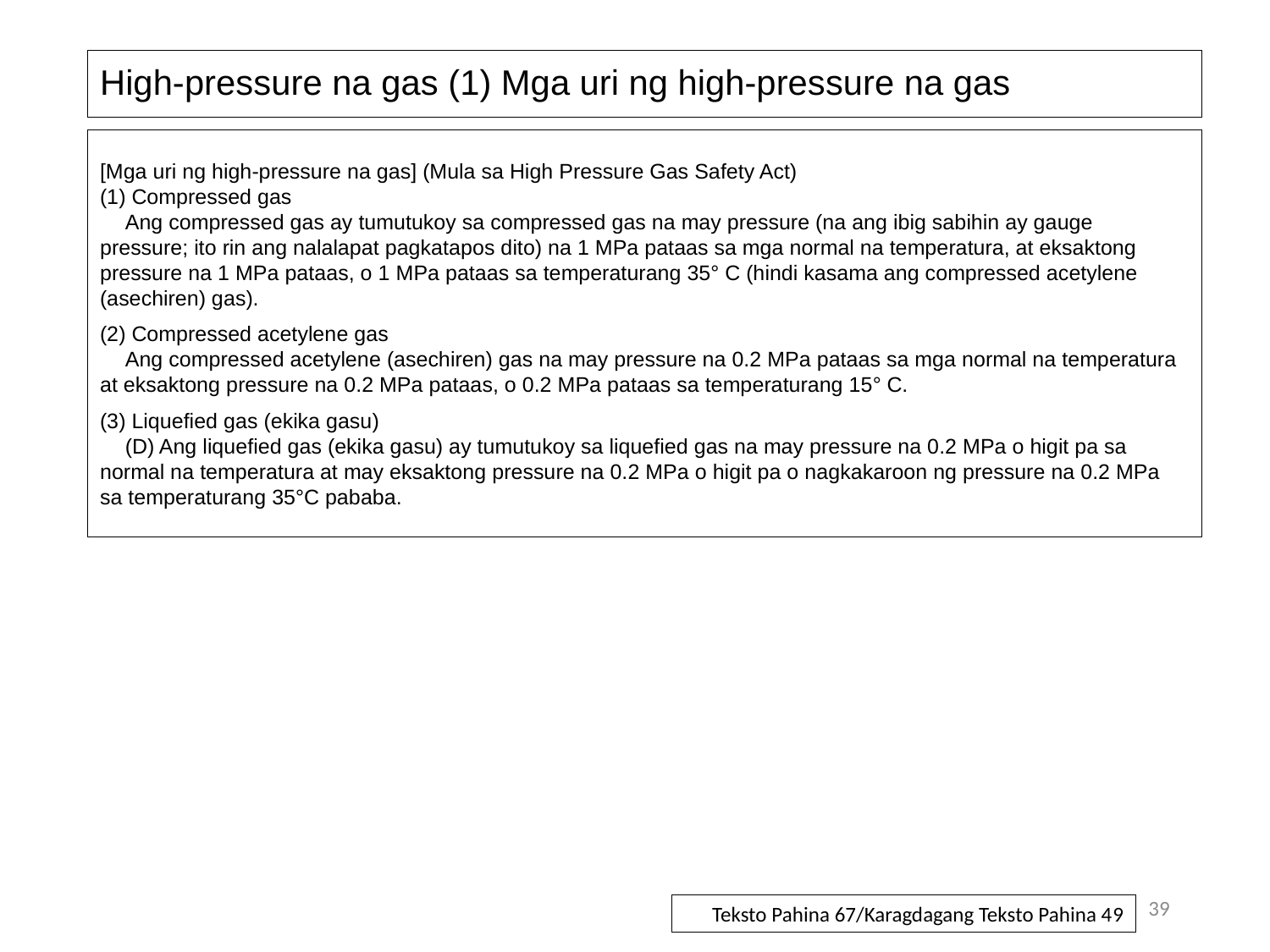

# High-pressure na gas (1) Mga uri ng high-pressure na gas
[Mga uri ng high-pressure na gas] (Mula sa High Pressure Gas Safety Act)
(1) Compressed gas
Ang compressed gas ay tumutukoy sa compressed gas na may pressure (na ang ibig sabihin ay gauge pressure; ito rin ang nalalapat pagkatapos dito) na 1 MPa pataas sa mga normal na temperatura, at eksaktong pressure na 1 MPa pataas, o 1 MPa pataas sa temperaturang 35° C (hindi kasama ang compressed acetylene (asechiren) gas).
(2) Compressed acetylene gas
Ang compressed acetylene (asechiren) gas na may pressure na 0.2 MPa pataas sa mga normal na temperatura at eksaktong pressure na 0.2 MPa pataas, o 0.2 MPa pataas sa temperaturang 15° C.
(3) Liquefied gas (ekika gasu)
(D) Ang liquefied gas (ekika gasu) ay tumutukoy sa liquefied gas na may pressure na 0.2 MPa o higit pa sa normal na temperatura at may eksaktong pressure na 0.2 MPa o higit pa o nagkakaroon ng pressure na 0.2 MPa sa temperaturang 35°C pababa.
39
Teksto Pahina 67/Karagdagang Teksto Pahina 49